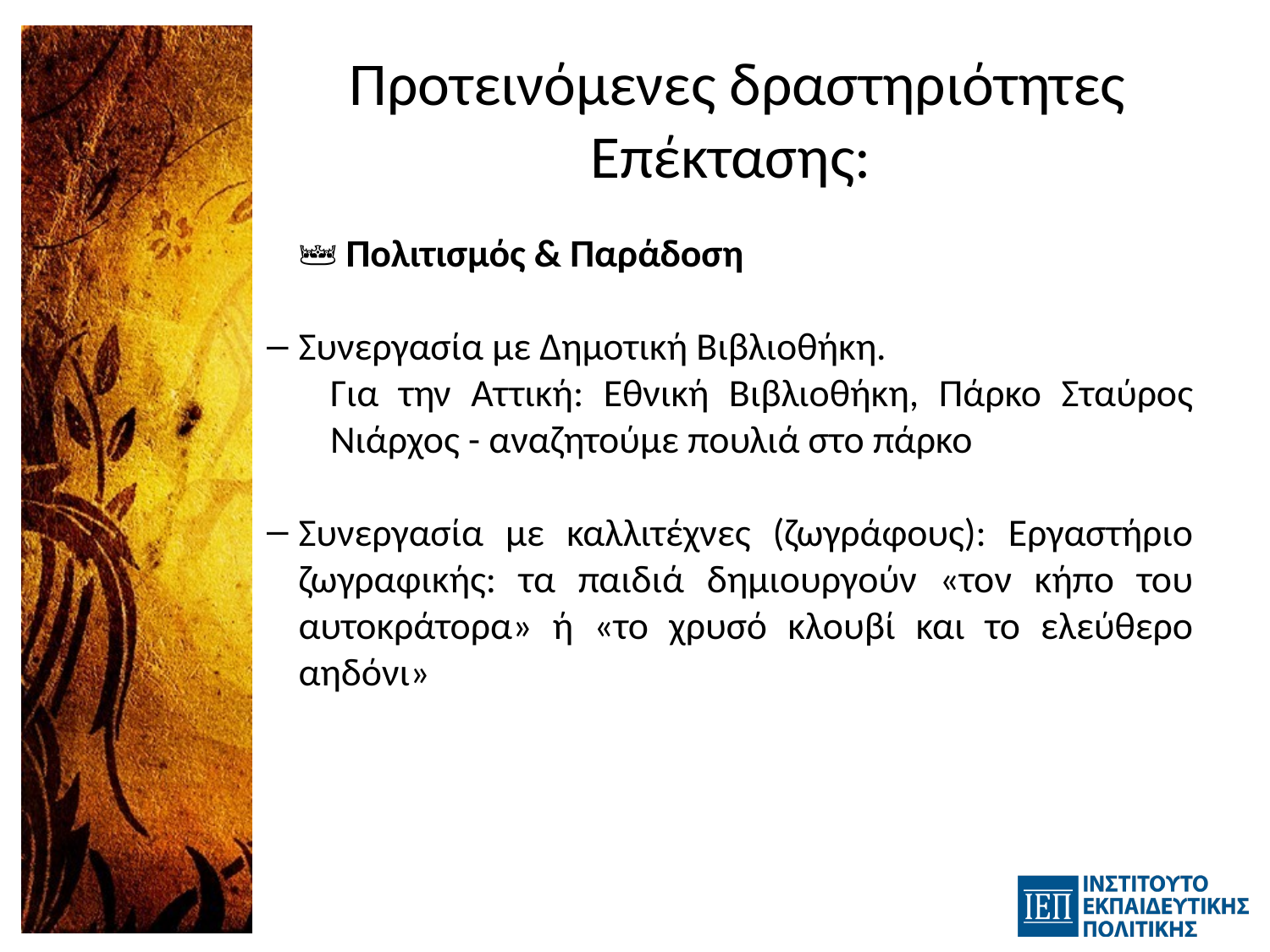

# Προτεινόμενες δραστηριότητες Επέκτασης:
👑 Πολιτισμός & Παράδοση

Συνεργασία με Δημοτική Βιβλιοθήκη.
Για την Αττική: Εθνική Βιβλιοθήκη, Πάρκο Σταύρος Νιάρχος - αναζητούμε πουλιά στο πάρκο

Συνεργασία με καλλιτέχνες (ζωγράφους): Εργαστήριο ζωγραφικής: τα παιδιά δημιουργούν «τον κήπο του αυτοκράτορα» ή «το χρυσό κλουβί και το ελεύθερο αηδόνι»